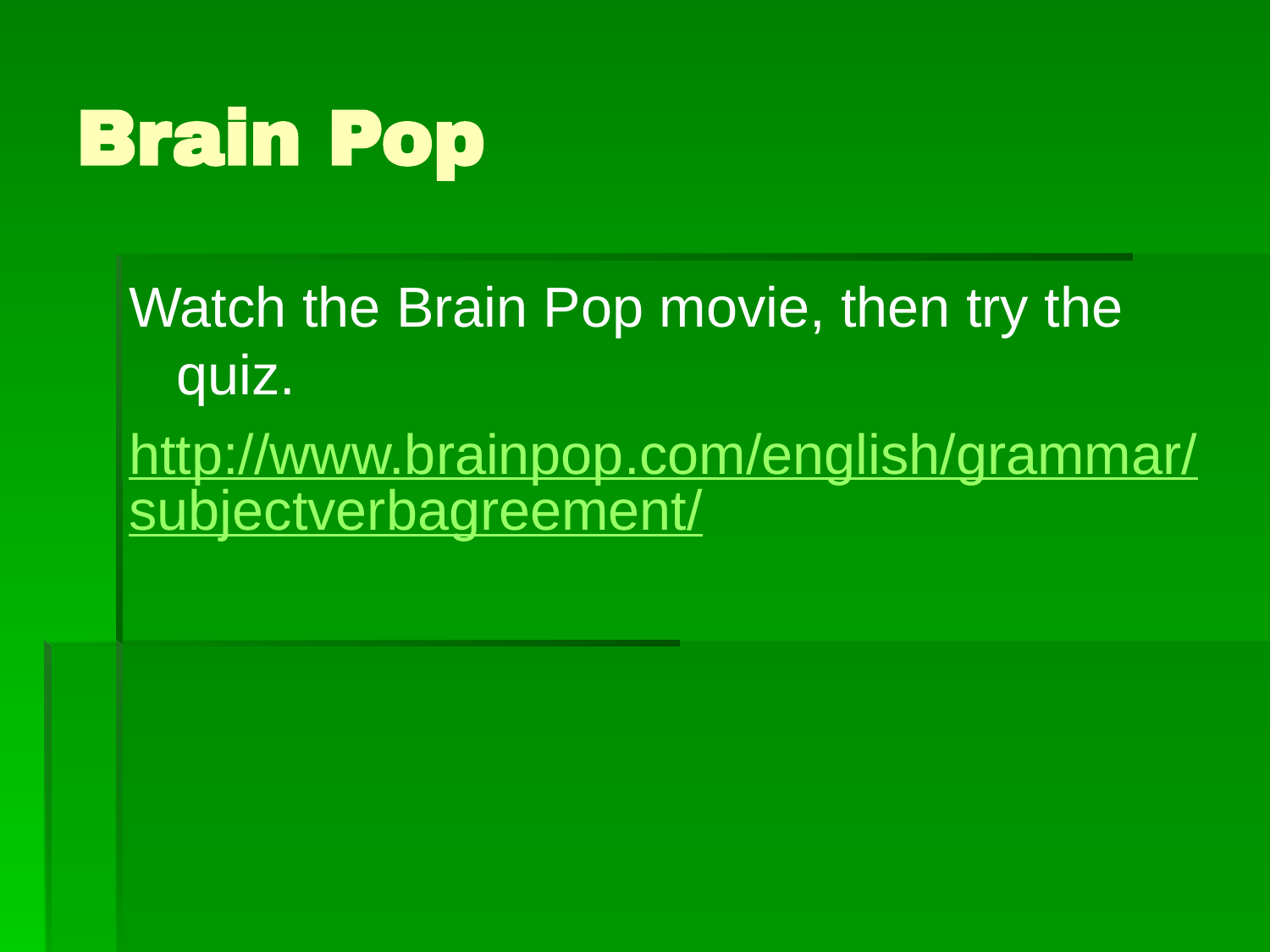

# Brain Pop
Watch the Brain Pop movie, then try the quiz.
http://www.brainpop.com/english/grammar/subjectverbagreement/